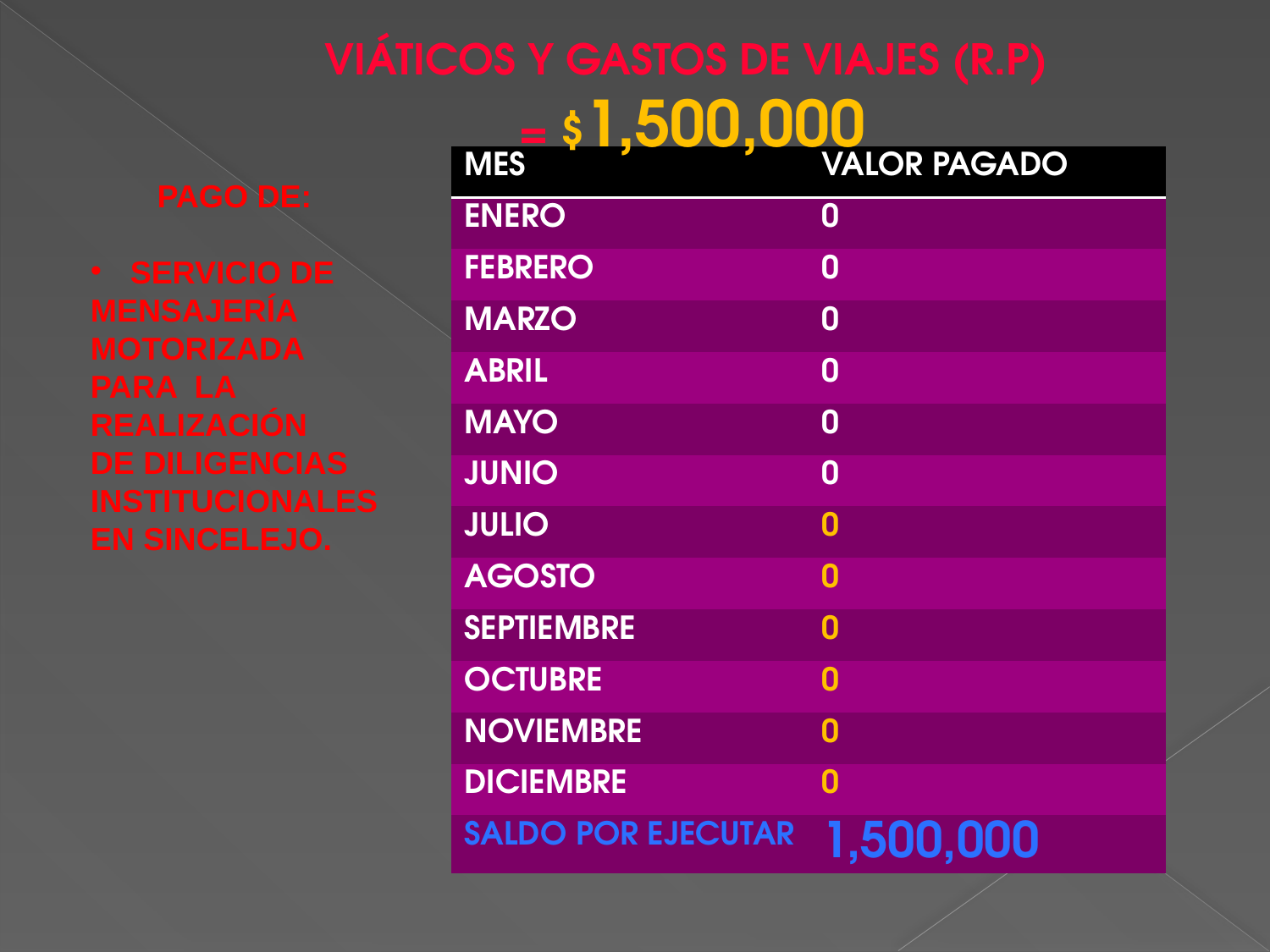

VIÁTICOS Y GASTOS DE VIAJES (R.P)
 = $1,500,000
| MES | VALOR PAGADO |
| --- | --- |
| ENERO | 0 |
| FEBRERO | 0 |
| MARZO | 0 |
| ABRIL | 0 |
| MAYO | 0 |
| JUNIO | 0 |
| JULIO | 0 |
| AGOSTO | 0 |
| SEPTIEMBRE | 0 |
| OCTUBRE | 0 |
| NOVIEMBRE | 0 |
| DICIEMBRE | 0 |
| SALDO POR EJECUTAR | 1,500,000 |
PAGO DE:

SERVICIO DE
MENSAJERÍA
MOTORIZADA
PARA  LA
REALIZACIÓN
DE DILIGENCIAS
INSTITUCIONALES
EN SINCELEJO.